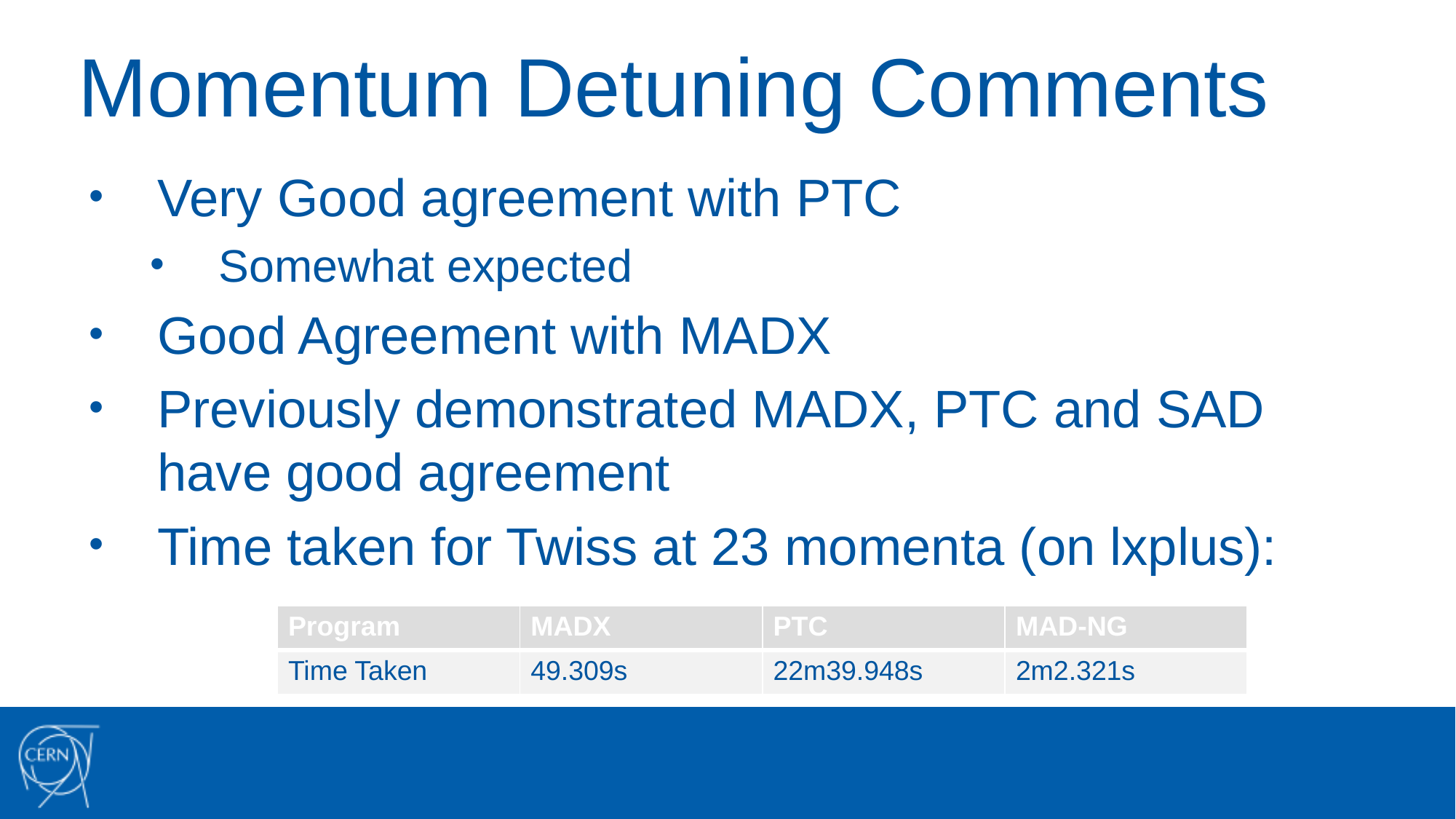

# Momentum Detuning Comments
Very Good agreement with PTC
Somewhat expected
Good Agreement with MADX
Previously demonstrated MADX, PTC and SAD have good agreement
Time taken for Twiss at 23 momenta (on lxplus):
| Program | MADX | PTC | MAD-NG |
| --- | --- | --- | --- |
| Time Taken | 49.309s | 22m39.948s | 2m2.321s |